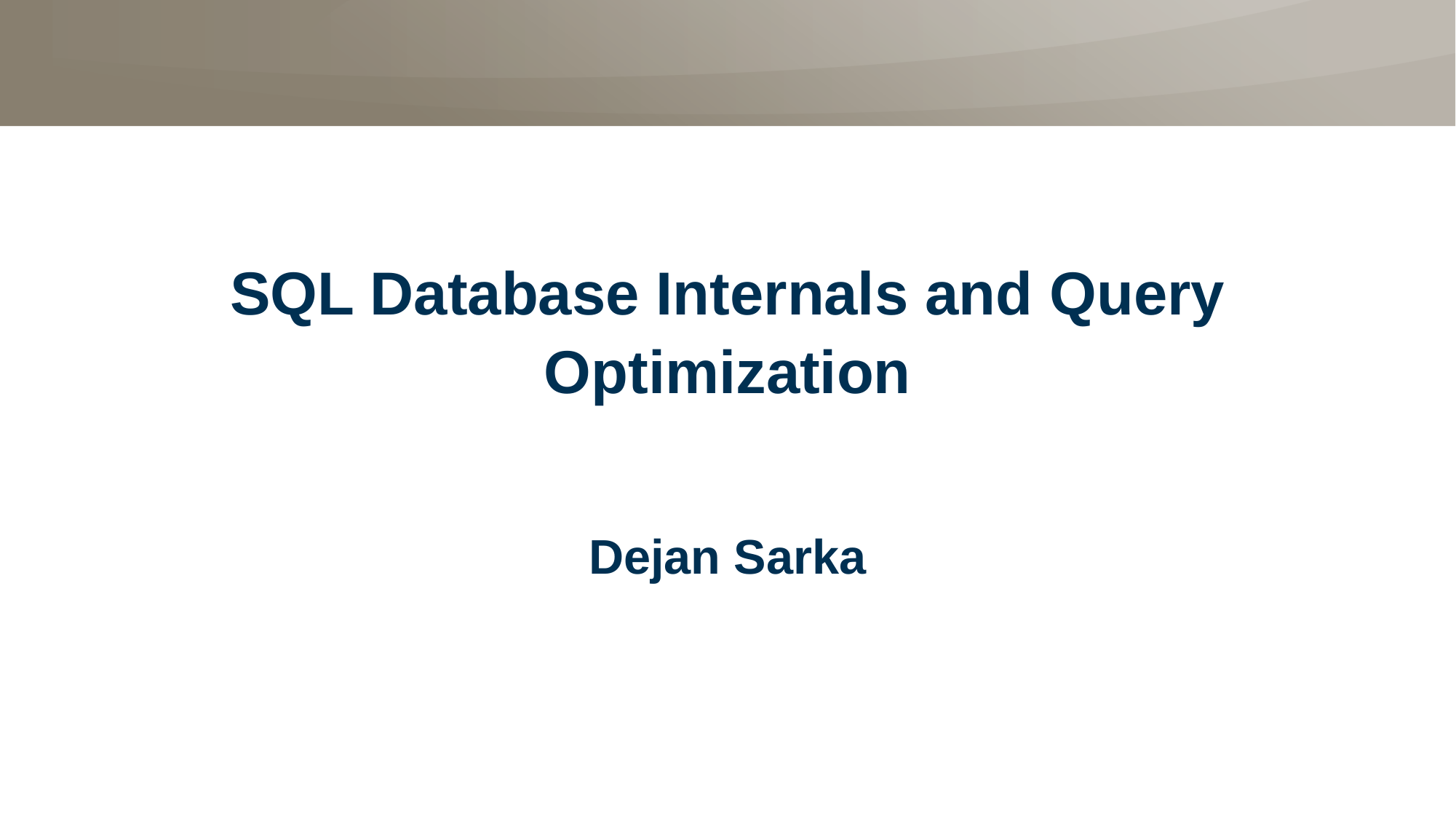

SQL Database Internals and Query Optimization

Dejan Sarka